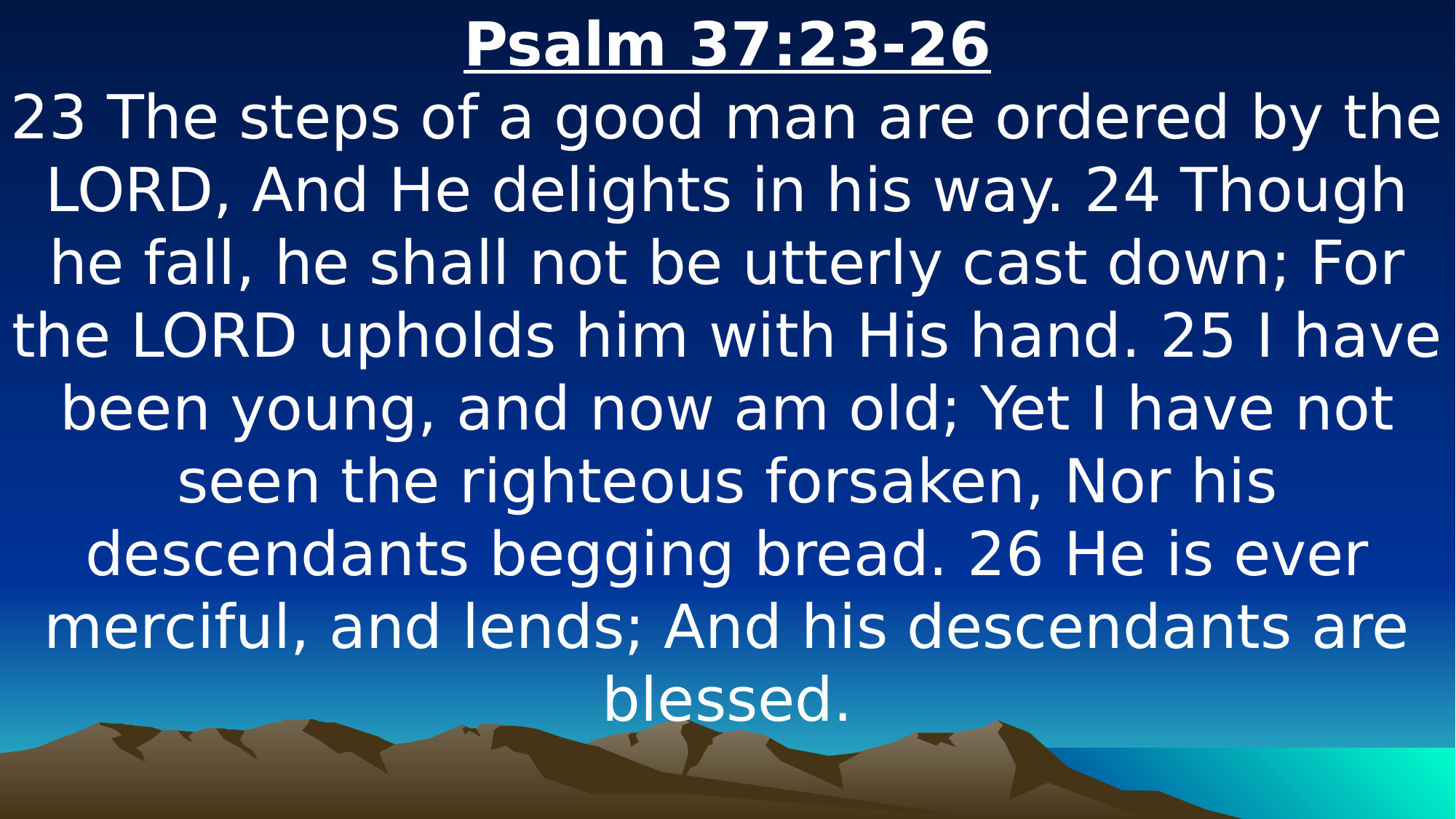

Psalm 37:23-26
23 The steps of a good man are ordered by the LORD, And He delights in his way. 24 Though he fall, he shall not be utterly cast down; For the LORD upholds him with His hand. 25 I have been young, and now am old; Yet I have not seen the righteous forsaken, Nor his descendants begging bread. 26 He is ever merciful, and lends; And his descendants are blessed.